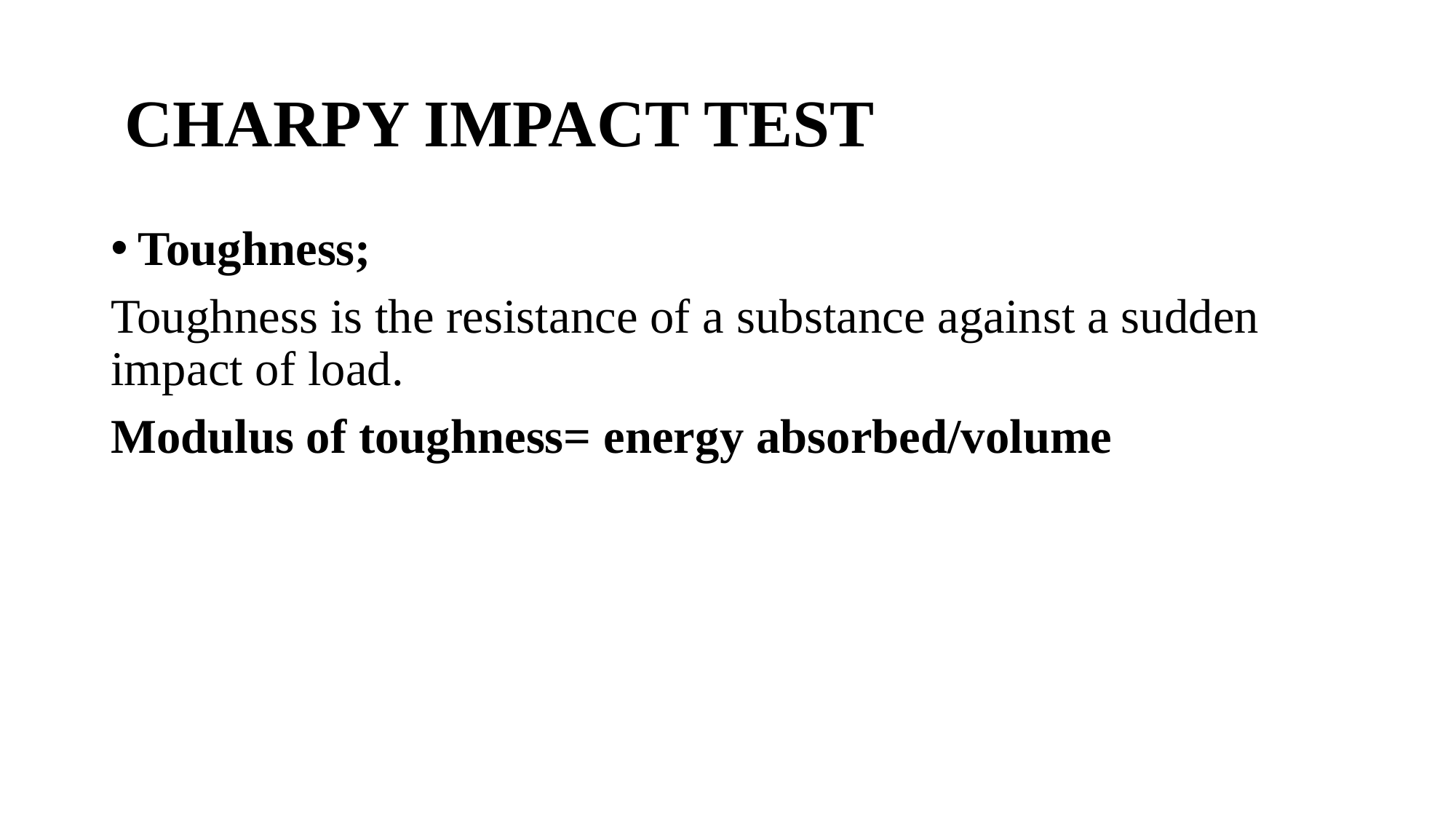

CHARPY IMPACT TEST
Toughness;
Toughness is the resistance of a substance against a sudden impact of load.
Modulus of toughness= energy absorbed/volume